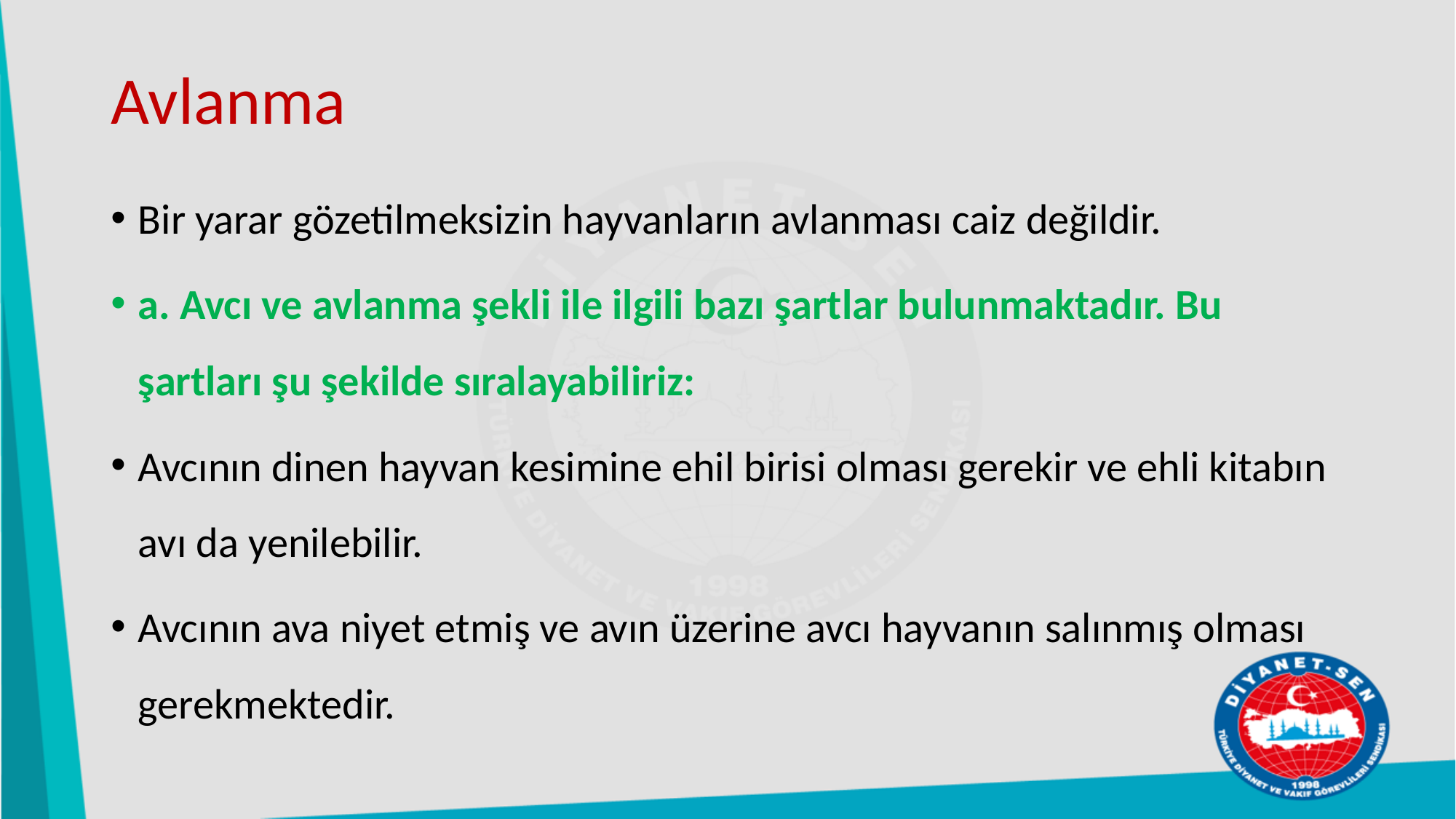

# Avlanma
Bir yarar gözetilmeksizin hayvanların avlanması caiz değildir.
a. Avcı ve avlanma şekli ile ilgili bazı şartlar bulunmaktadır. Bu şartları şu şekilde sıralayabiliriz:
Avcının dinen hayvan kesimine ehil birisi olması gerekir ve ehli kitabın avı da yenilebilir.
Avcının ava niyet etmiş ve avın üzerine avcı hayvanın salınmış olması gerekmektedir.